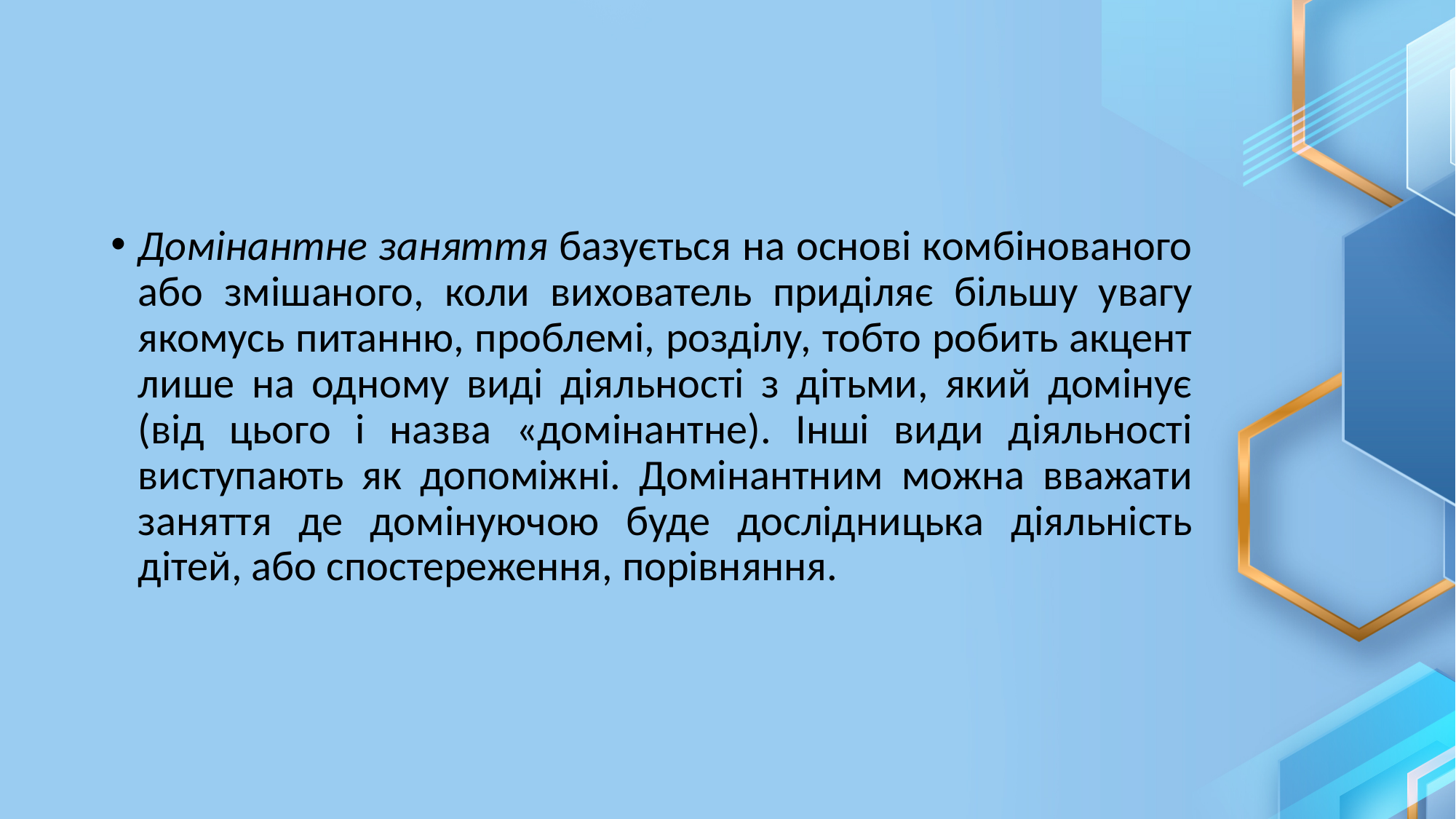

Домінантне заняття базується на основі комбінованого або змішаного, коли вихователь приділяє більшу увагу якомусь питанню, проблемі, розділу, тобто робить акцент лише на одному виді діяльності з дітьми, який домінує (від цього і назва «домінантне). Інші види діяльності виступають як допоміжні. Домінантним можна вважати заняття де домінуючою буде дослідницька діяльність дітей, або спостереження, порівняння.